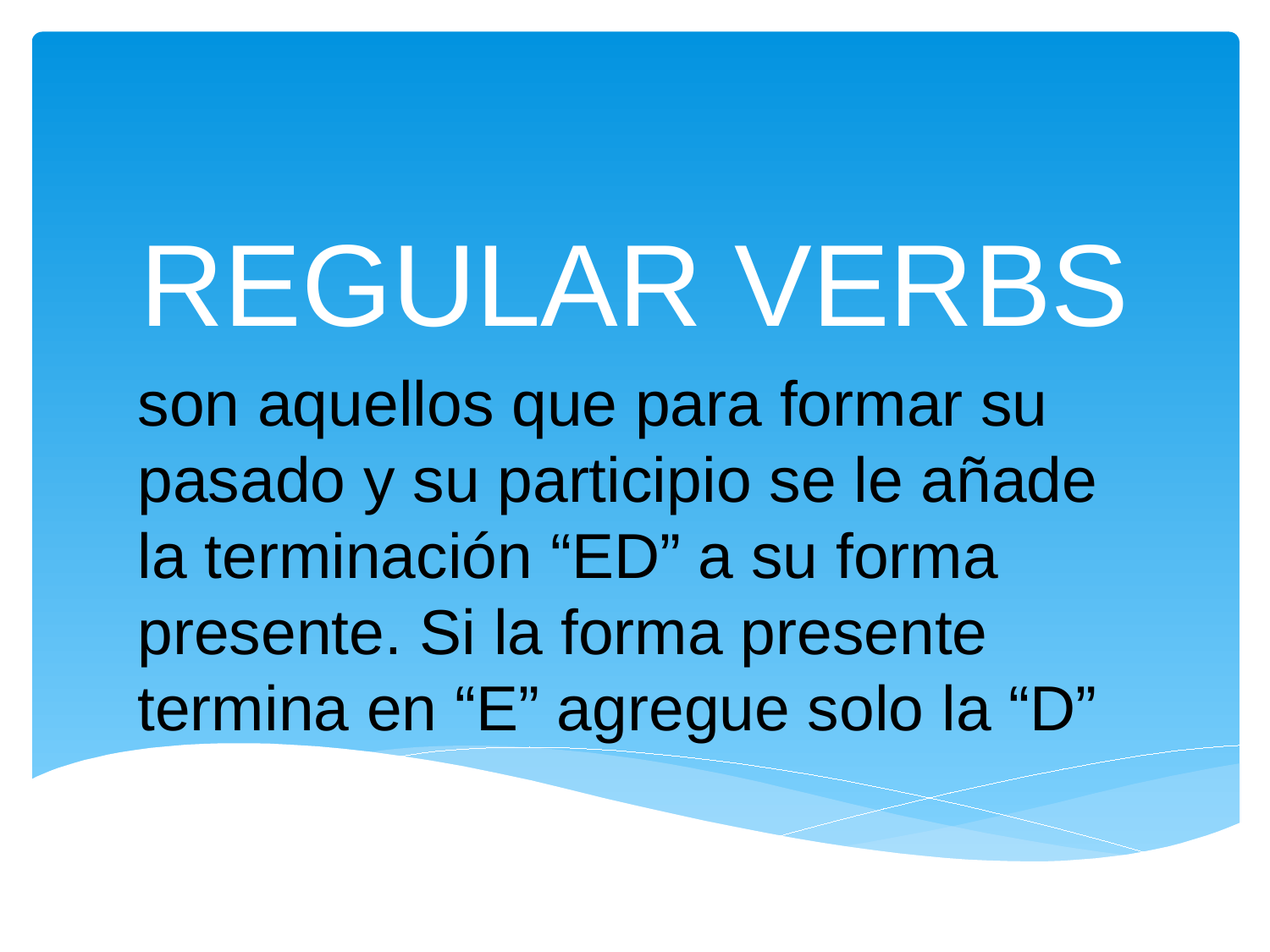

# REGULAR VERBS
son aquellos que para formar su pasado y su participio se le añade la terminación “ED” a su forma presente. Si la forma presente termina en “E” agregue solo la “D”